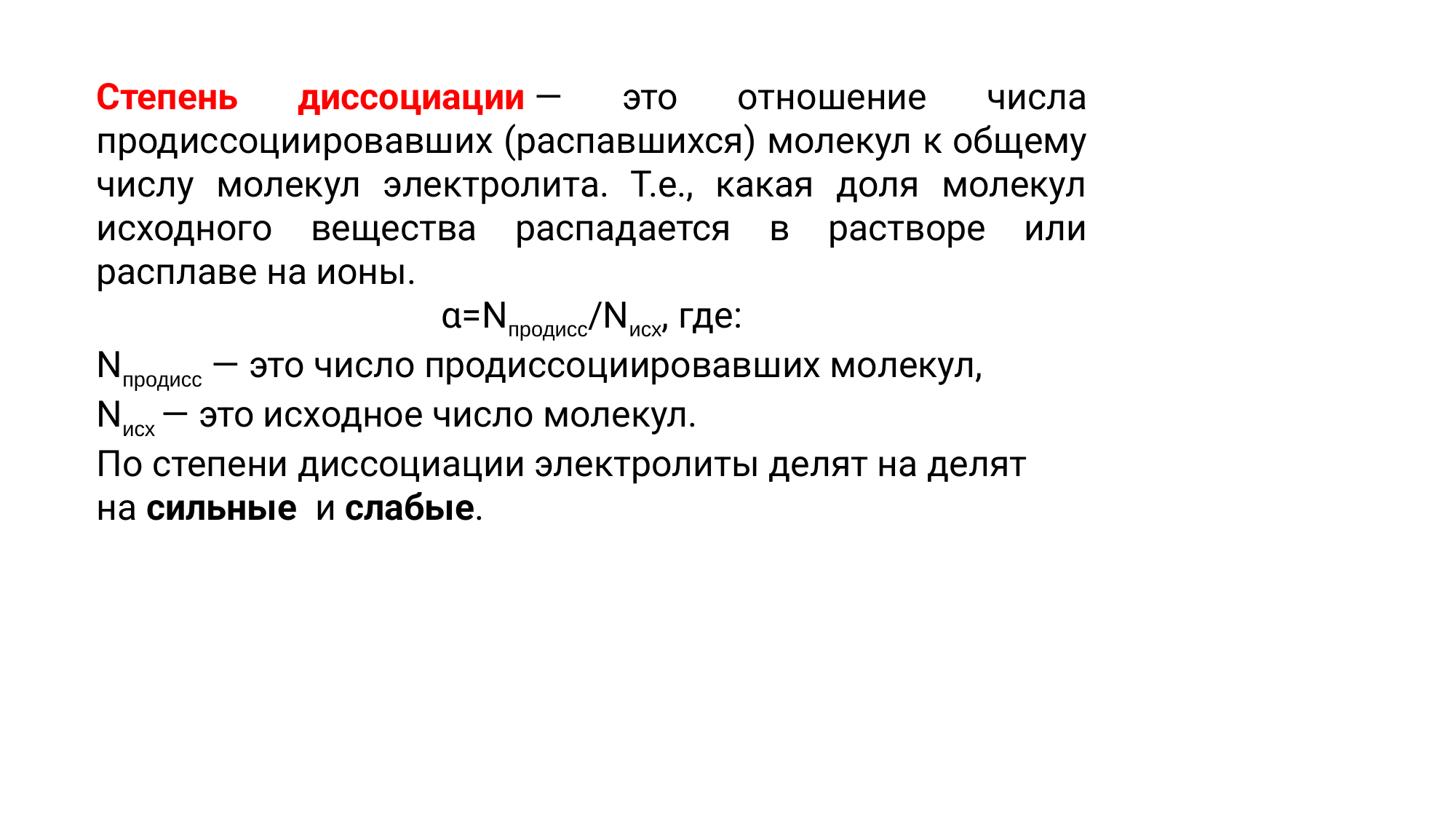

Степень диссоциации — это отношение числа продиссоциировавших (распавшихся) молекул к общему числу молекул электролита. Т.е., какая доля молекул исходного вещества распадается в растворе или расплаве на ионы.
α=Nпродисс/Nисх, где:
Nпродисс — это число продиссоциировавших молекул,
Nисх — это исходное число молекул.
По степени диссоциации электролиты делят на делят на сильные  и слабые.